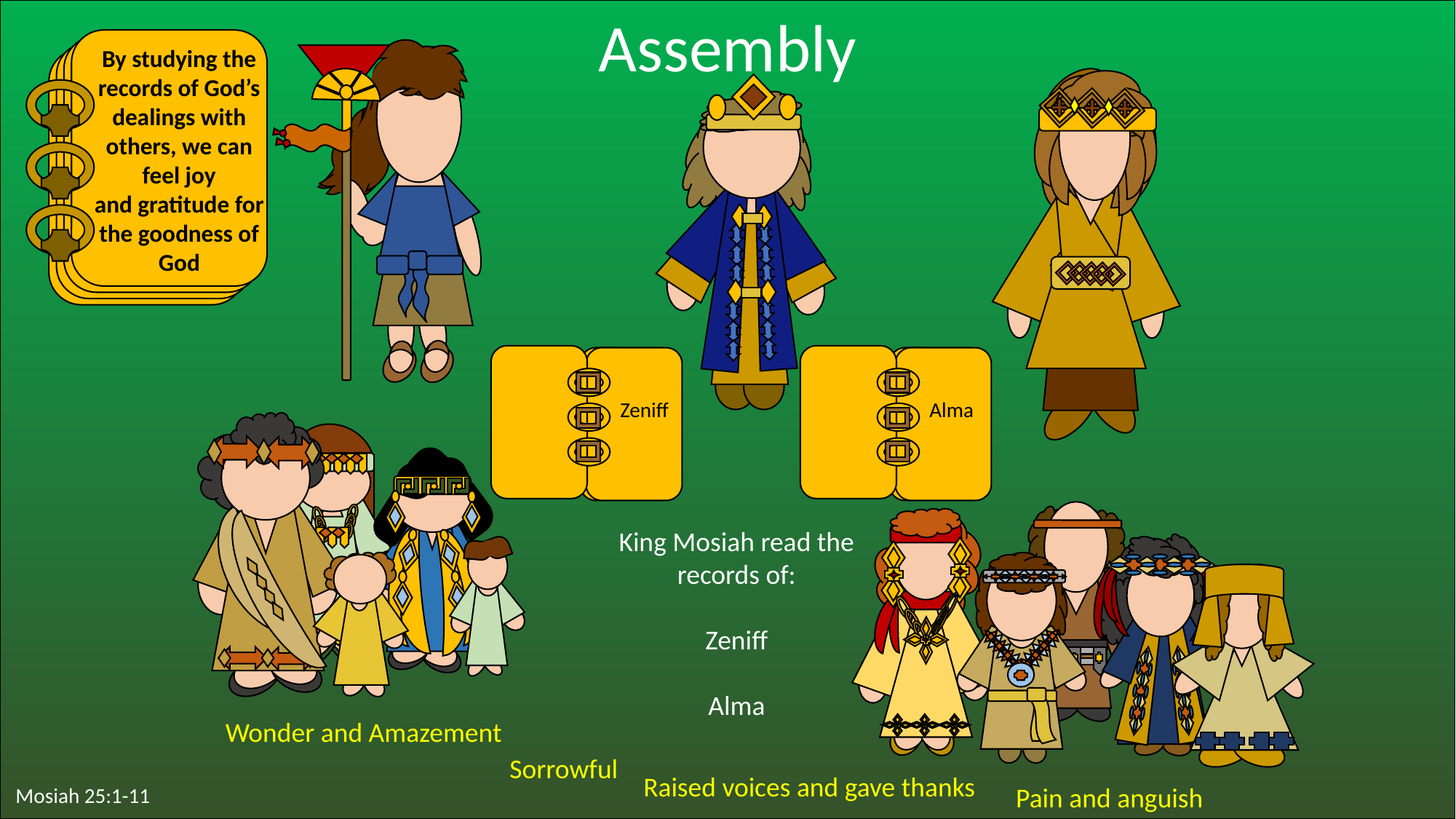

Assembly

By studying the records of God’s dealings with others, we can feel joy and gratitude for the goodness of God

Zeniff

Alma

King Mosiah read the records of:

Zeniff

Alma
Wonder and Amazement
Sorrowful
Raised voices and gave thanks
Pain and anguish
Mosiah 25:1-11